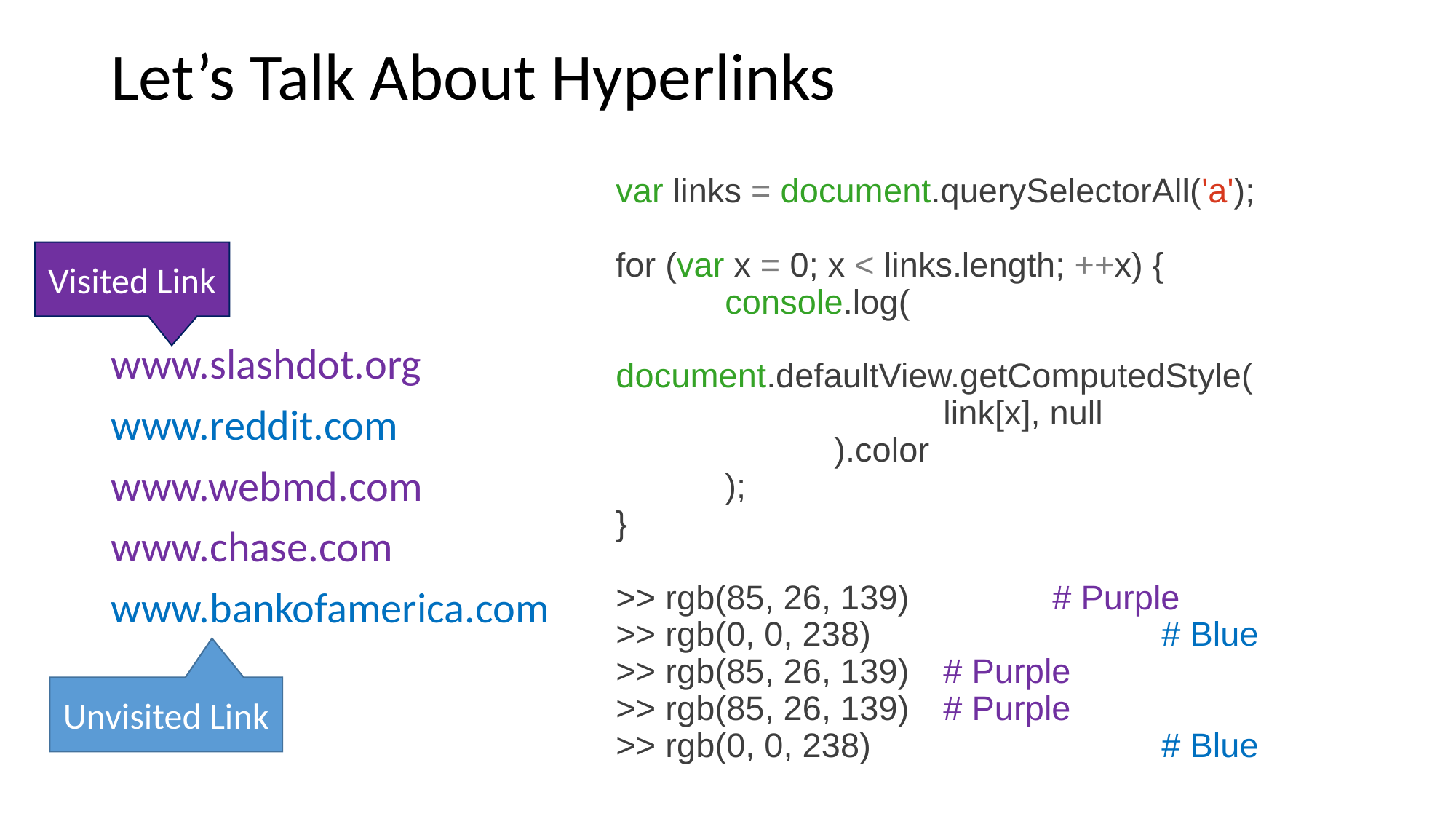

# Let’s Talk About Hyperlinks
www.slashdot.org
www.reddit.com
www.webmd.com
www.chase.com
www.bankofamerica.com
var links = document.querySelectorAll('a');

for (var x = 0; x < links.length; ++x) {
	console.log(
		document.defaultView.getComputedStyle(
			link[x], null
		).color
	);
}

>> rgb(85, 26, 139)		# Purple
>> rgb(0, 0, 238) 			# Blue
>> rgb(85, 26, 139) 	# Purple
>> rgb(85, 26, 139) 	# Purple
>> rgb(0, 0, 238) 			# Blue
Visited Link
Unvisited Link